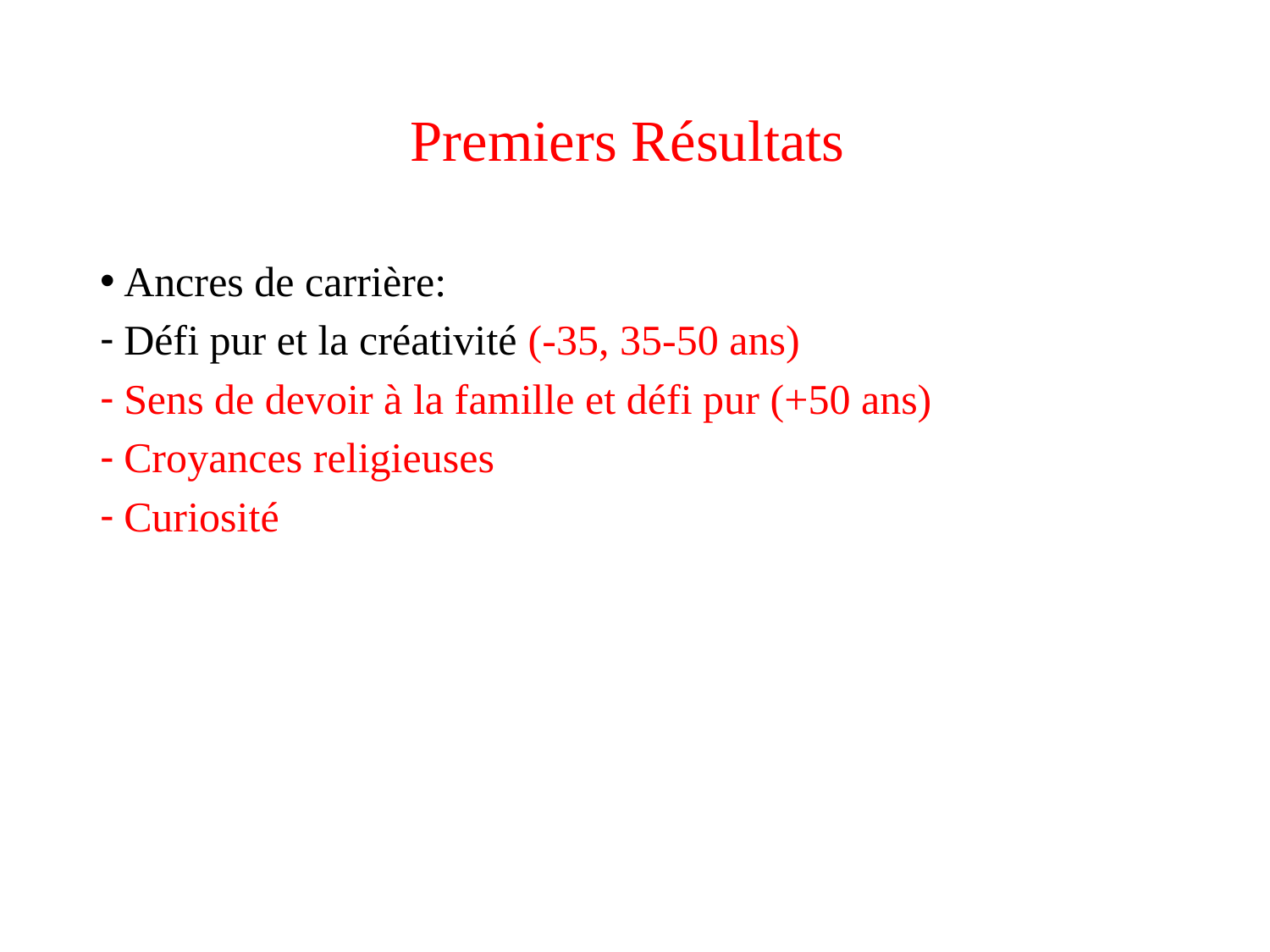

# Premiers Résultats
Ancres de carrière:
Défi pur et la créativité (-35, 35-50 ans)
Sens de devoir à la famille et défi pur (+50 ans)
Croyances religieuses
Curiosité